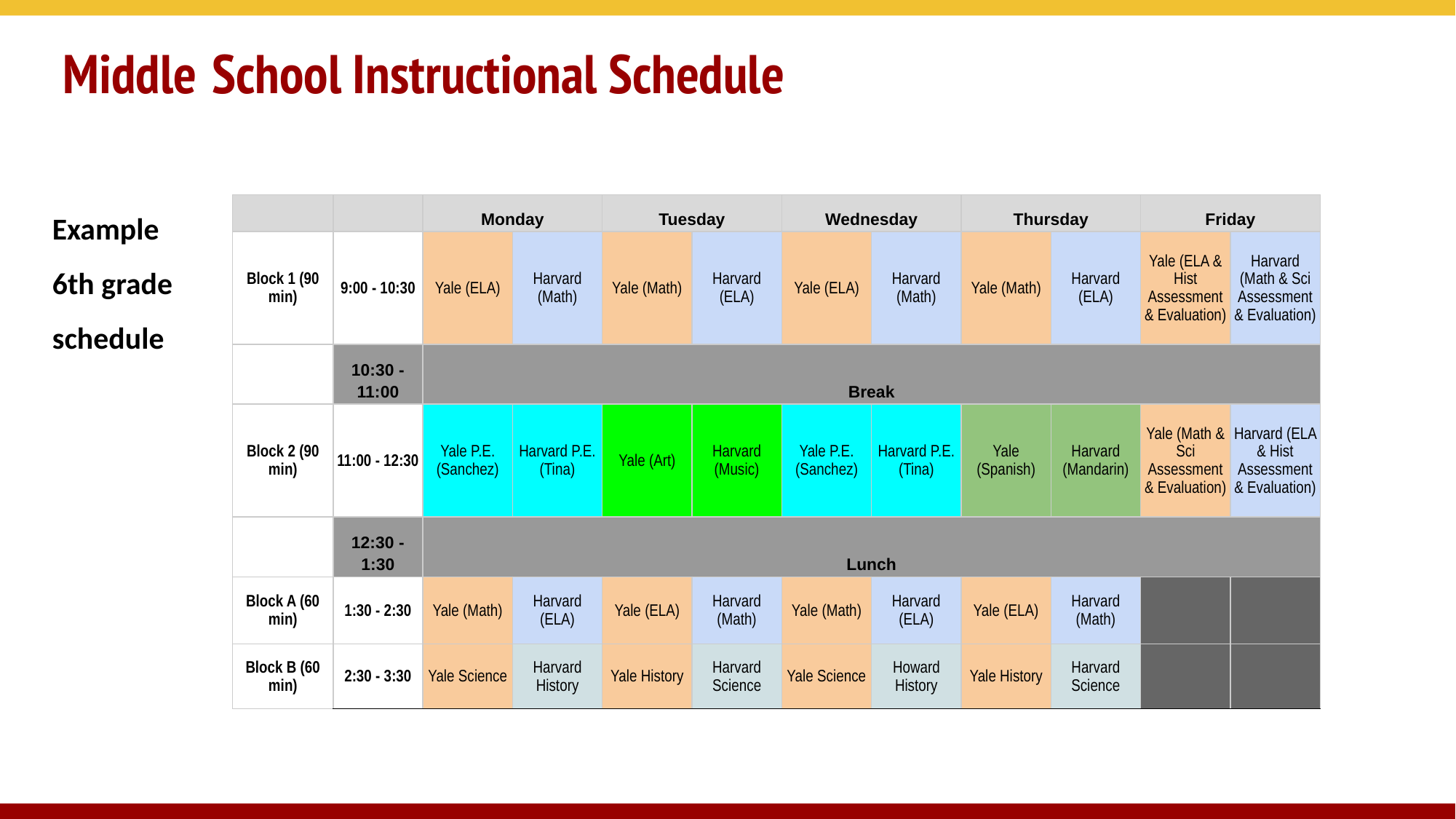

# Middle School Instructional Schedule
Example
6th grade schedule
|  |  | Monday |  | Tuesday |  | Wednesday |  | Thursday |  | Friday |  |
| --- | --- | --- | --- | --- | --- | --- | --- | --- | --- | --- | --- |
| Block 1 (90 min) | 9:00 - 10:30 | Yale (ELA) | Harvard (Math) | Yale (Math) | Harvard (ELA) | Yale (ELA) | Harvard (Math) | Yale (Math) | Harvard (ELA) | Yale (ELA & Hist Assessment & Evaluation) | Harvard (Math & Sci Assessment & Evaluation) |
|  | 10:30 - 11:00 | Break |  |  |  |  |  |  |  |  |  |
| Block 2 (90 min) | 11:00 - 12:30 | Yale P.E. (Sanchez) | Harvard P.E. (Tina) | Yale (Art) | Harvard (Music) | Yale P.E. (Sanchez) | Harvard P.E. (Tina) | Yale (Spanish) | Harvard (Mandarin) | Yale (Math & Sci Assessment & Evaluation) | Harvard (ELA & Hist Assessment & Evaluation) |
|  | 12:30 - 1:30 | Lunch |  |  |  |  |  |  |  |  |  |
| Block A (60 min) | 1:30 - 2:30 | Yale (Math) | Harvard (ELA) | Yale (ELA) | Harvard (Math) | Yale (Math) | Harvard (ELA) | Yale (ELA) | Harvard (Math) |  |  |
| Block B (60 min) | 2:30 - 3:30 | Yale Science | Harvard History | Yale History | Harvard Science | Yale Science | Howard History | Yale History | Harvard Science |  |  |